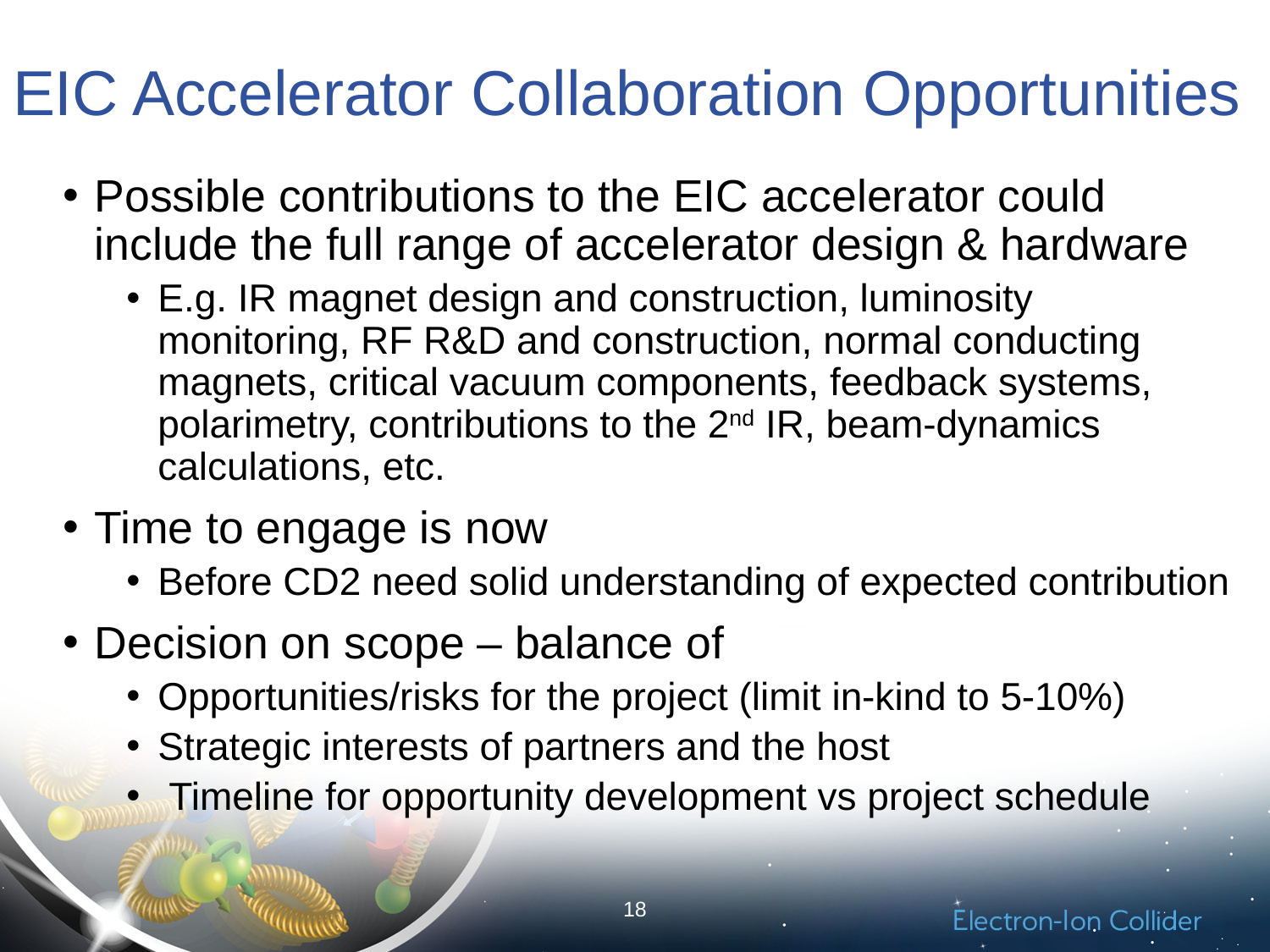

# EIC Accelerator Collaboration Opportunities
Possible contributions to the EIC accelerator could include the full range of accelerator design & hardware
E.g. IR magnet design and construction, luminosity monitoring, RF R&D and construction, normal conducting magnets, critical vacuum components, feedback systems, polarimetry, contributions to the 2nd IR, beam-dynamics calculations, etc.
Time to engage is now
Before CD2 need solid understanding of expected contribution
Decision on scope – balance of
Opportunities/risks for the project (limit in-kind to 5-10%)
Strategic interests of partners and the host
 Timeline for opportunity development vs project schedule
18